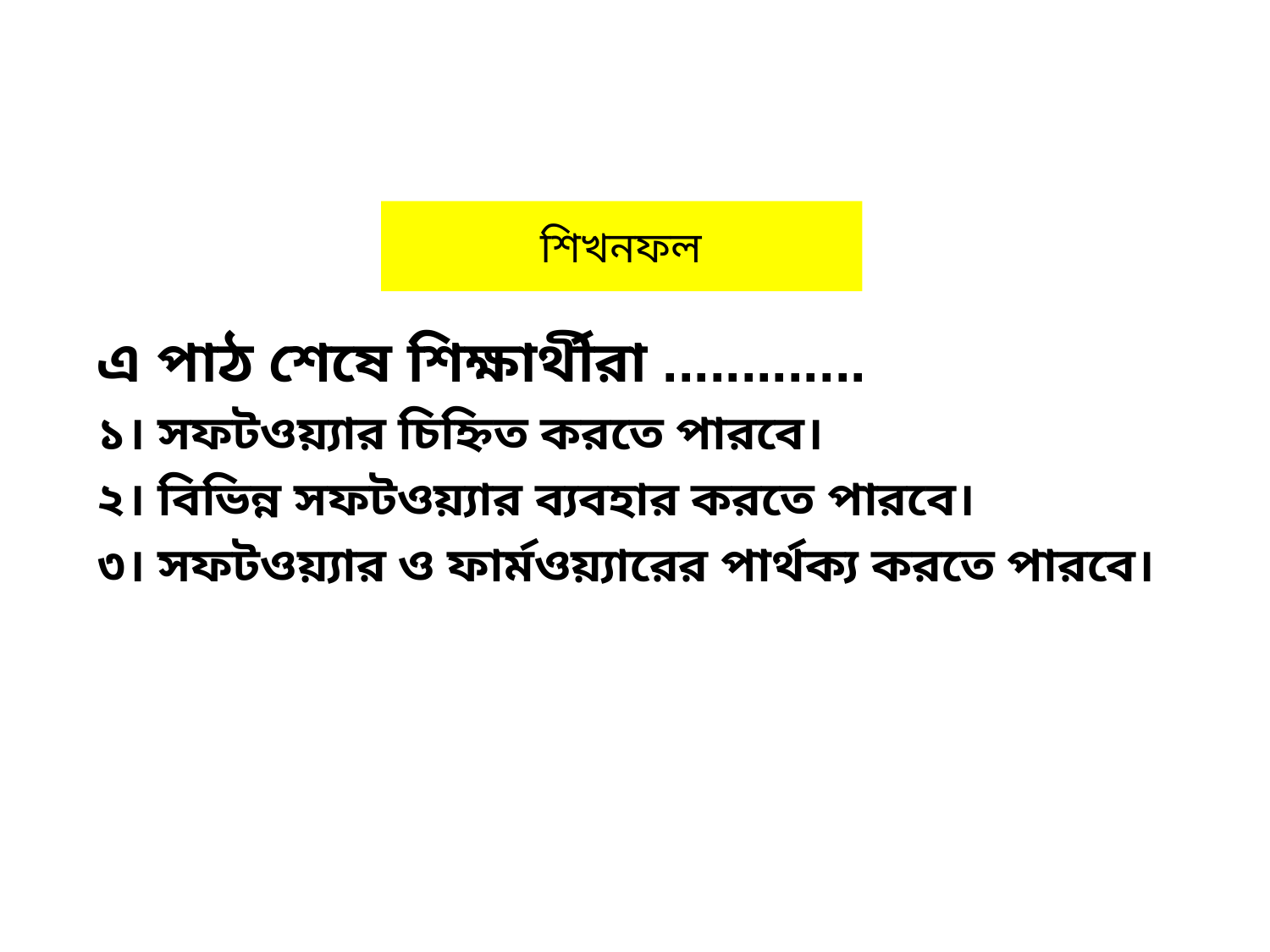

# শিখনফল
এ পাঠ শেষে শিক্ষার্থীরা .............
১। সফটওয়্যার চিহ্নিত করতে পারবে।
২। বিভিন্ন সফটওয়্যার ব্যবহার করতে পারবে।
৩। সফটওয়্যার ও ফার্মওয়্যারের পার্থক্য করতে পারবে।